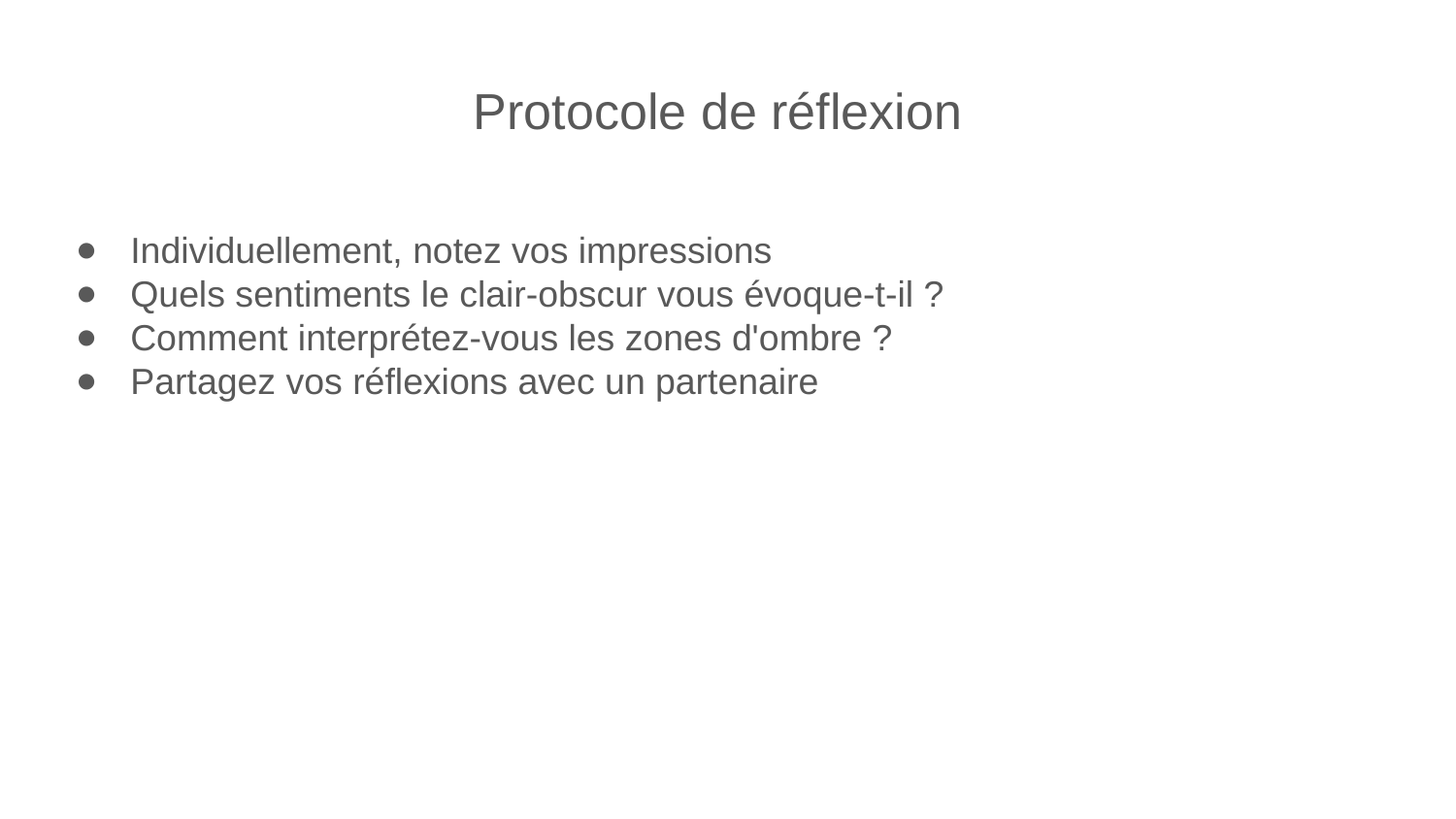

Protocole de réflexion
Individuellement, notez vos impressions
Quels sentiments le clair-obscur vous évoque-t-il ?
Comment interprétez-vous les zones d'ombre ?
Partagez vos réflexions avec un partenaire